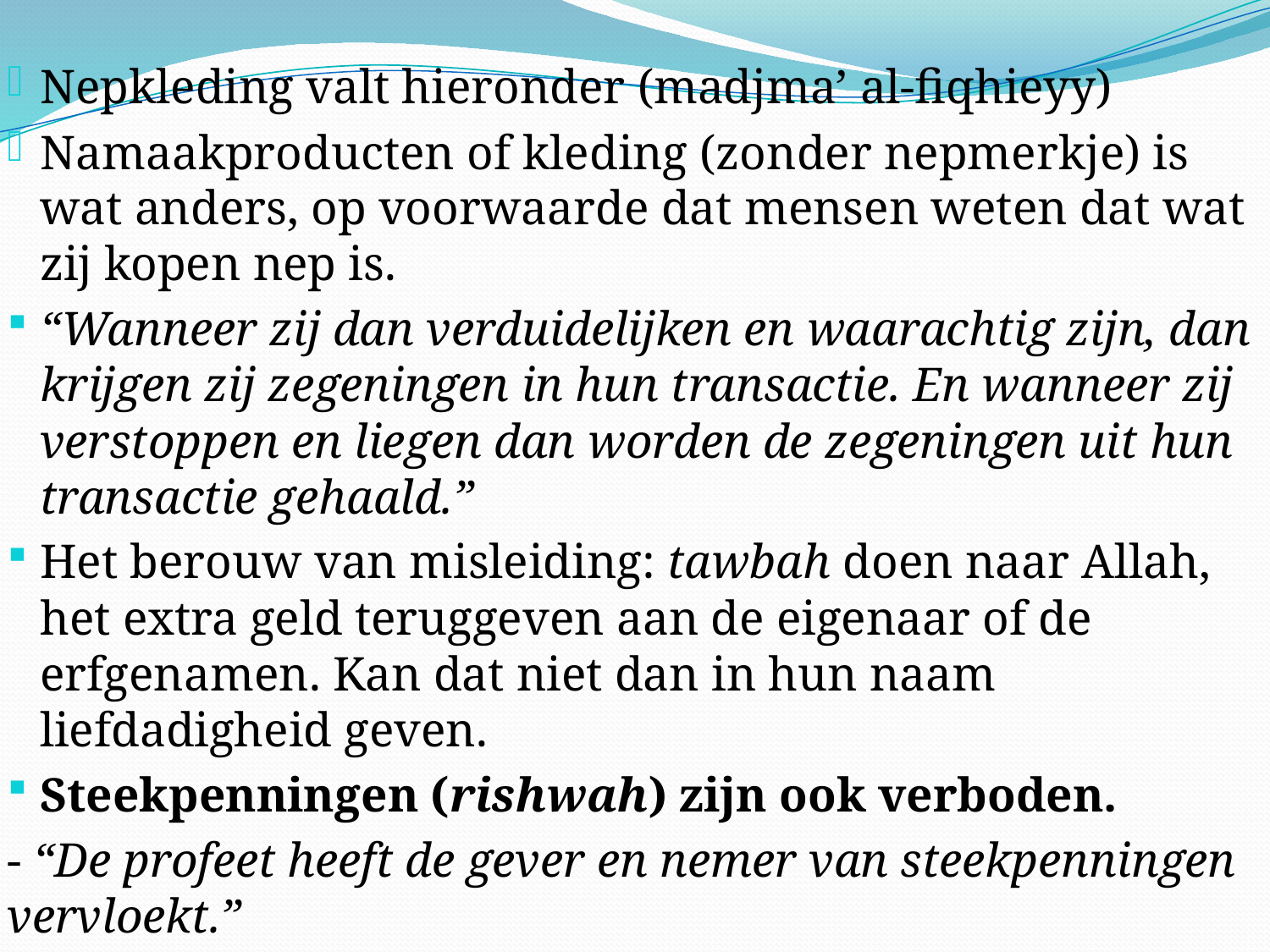

Nepkleding valt hieronder (madjma’ al-fiqhieyy)
Namaakproducten of kleding (zonder nepmerkje) is wat anders, op voorwaarde dat mensen weten dat wat zij kopen nep is.
“Wanneer zij dan verduidelijken en waarachtig zijn, dan krijgen zij zegeningen in hun transactie. En wanneer zij verstoppen en liegen dan worden de zegeningen uit hun transactie gehaald.”
Het berouw van misleiding: tawbah doen naar Allah, het extra geld teruggeven aan de eigenaar of de erfgenamen. Kan dat niet dan in hun naam liefdadigheid geven.
Steekpenningen (rishwah) zijn ook verboden.
- “De profeet heeft de gever en nemer van steekpenningen vervloekt.”